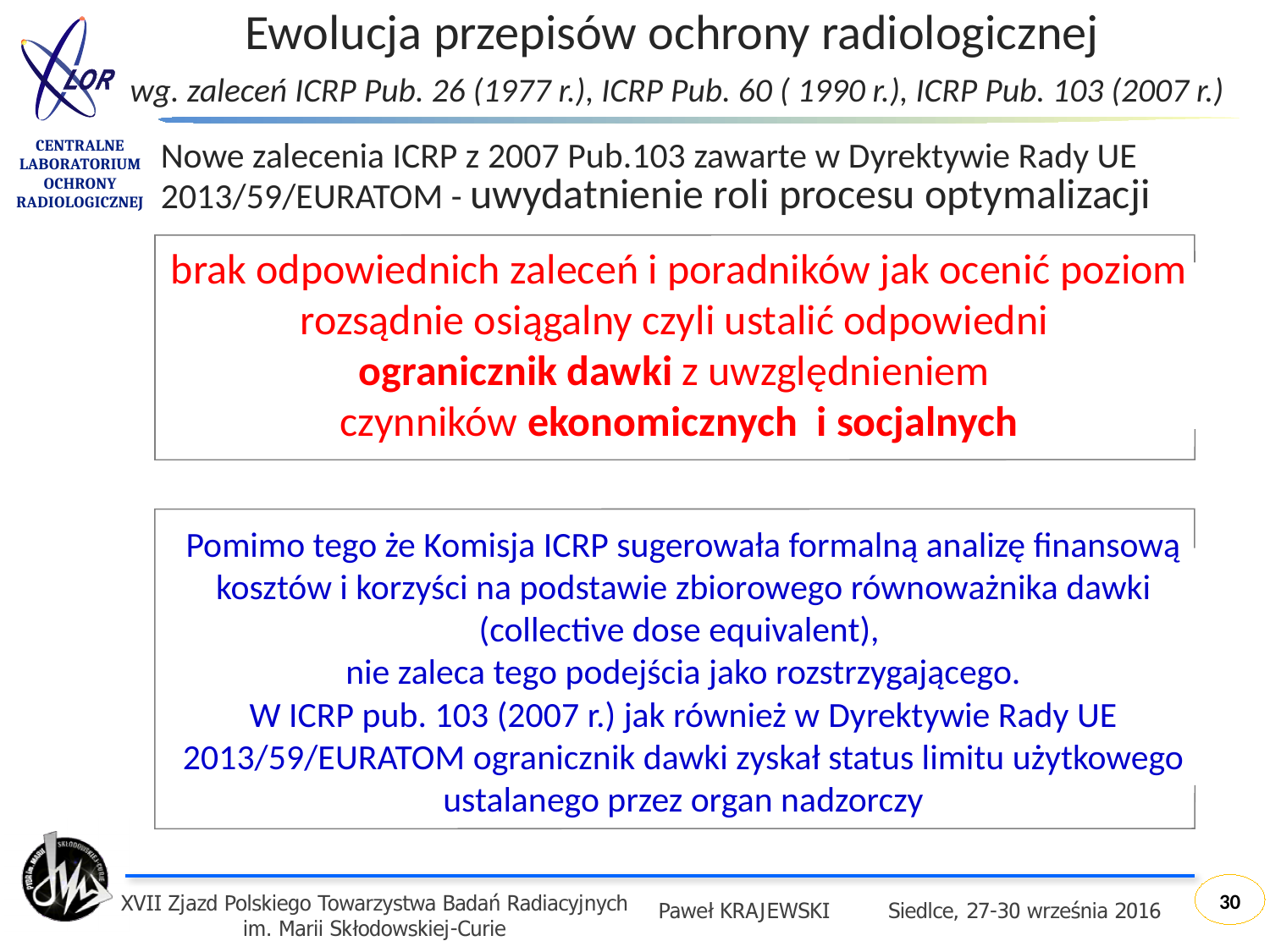

Ewolucja przepisów ochrony radiologicznej
wg. zaleceń ICRP Pub. 26 (1977 r.), ICRP Pub. 60 ( 1990 r.), ICRP Pub. 103 (2007 r.)
Nowe zalecenia ICRP z 2007 Pub.103 zawarte w Dyrektywie Rady UE 2013/59/EURATOM - uwydatnienie roli procesu optymalizacji
brak odpowiednich zaleceń i poradników jak ocenić poziom rozsądnie osiągalny czyli ustalić odpowiedni
ogranicznik dawki z uwzględnieniem
czynników ekonomicznych  i socjalnych

Pomimo tego że Komisja ICRP sugerowała formalną analizę finansową kosztów i korzyści na podstawie zbiorowego równoważnika dawki (collective dose equivalent),
nie zaleca tego podejścia jako rozstrzygającego.
W ICRP pub. 103 (2007 r.) jak również w Dyrektywie Rady UE 2013/59/EURATOM ogranicznik dawki zyskał status limitu użytkowego ustalanego przez organ nadzorczy
30